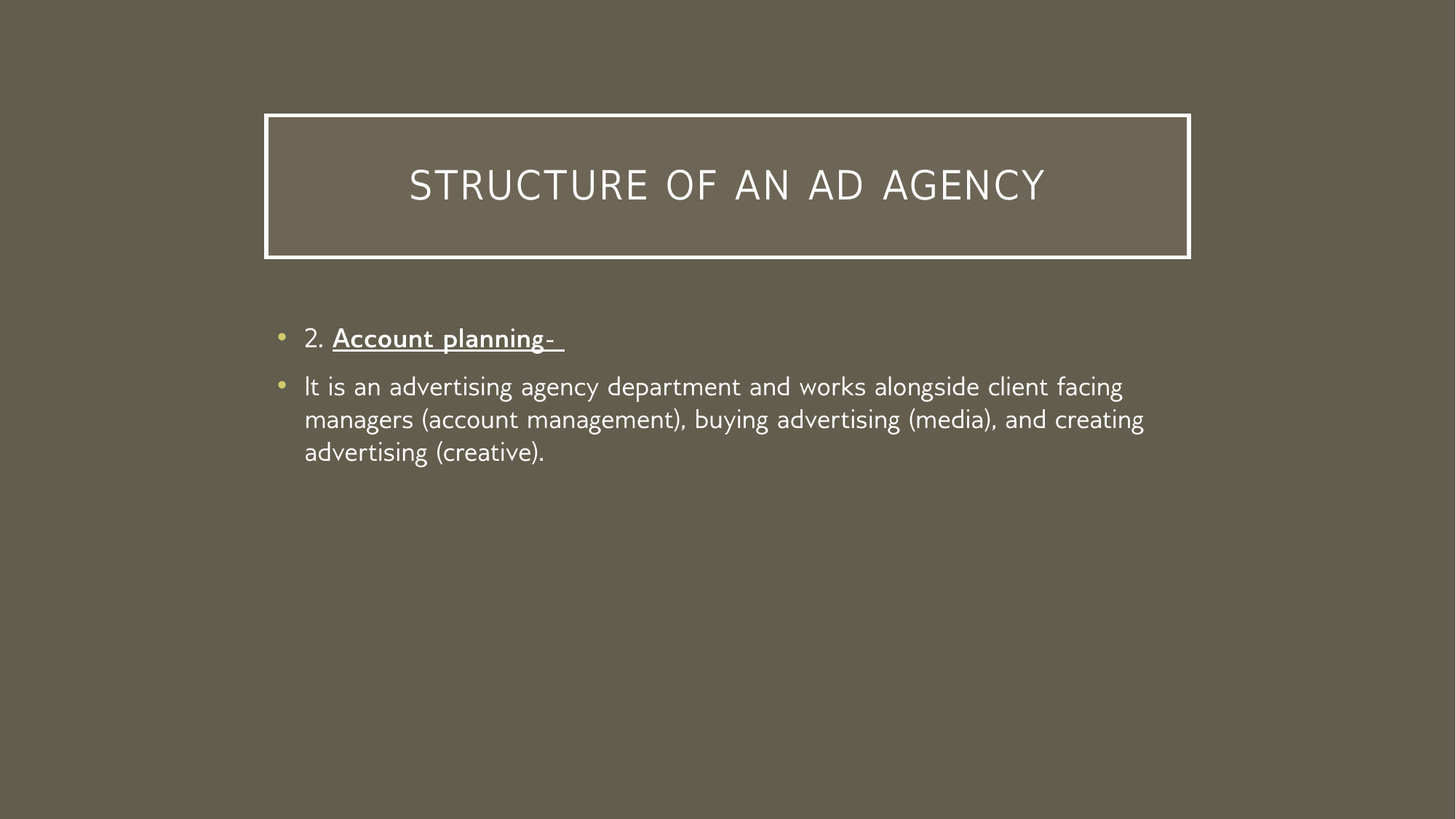

# Structure of an AD Agency
2. Account planning-
It is an advertising agency department and works alongside client facing managers (account management), buying advertising (media), and creating advertising (creative).